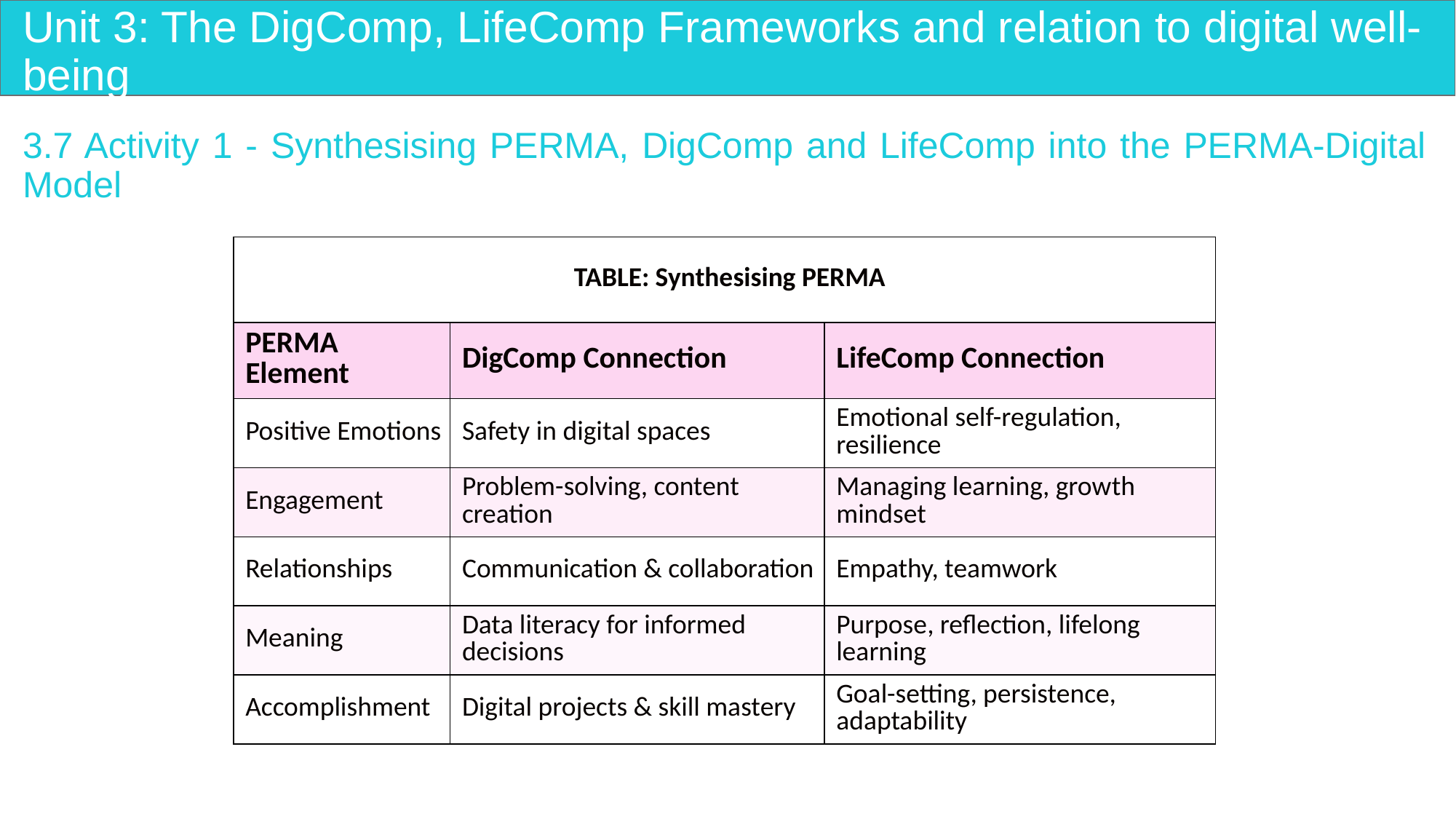

# Unit 3: The DigComp, LifeComp Frameworks and relation to digital well-being
3.7 Activity 1 - Synthesising PERMA, DigComp and LifeComp into the PERMA-Digital Model

| TABLE: Synthesising PERMA |  |  |
| --- | --- | --- |
| PERMA Element | DigComp Connection | LifeComp Connection |
| Positive Emotions | Safety in digital spaces | Emotional self-regulation, resilience |
| Engagement | Problem-solving, content creation | Managing learning, growth mindset |
| Relationships | Communication & collaboration | Empathy, teamwork |
| Meaning | Data literacy for informed decisions | Purpose, reflection, lifelong learning |
| Accomplishment | Digital projects & skill mastery | Goal-setting, persistence, adaptability |